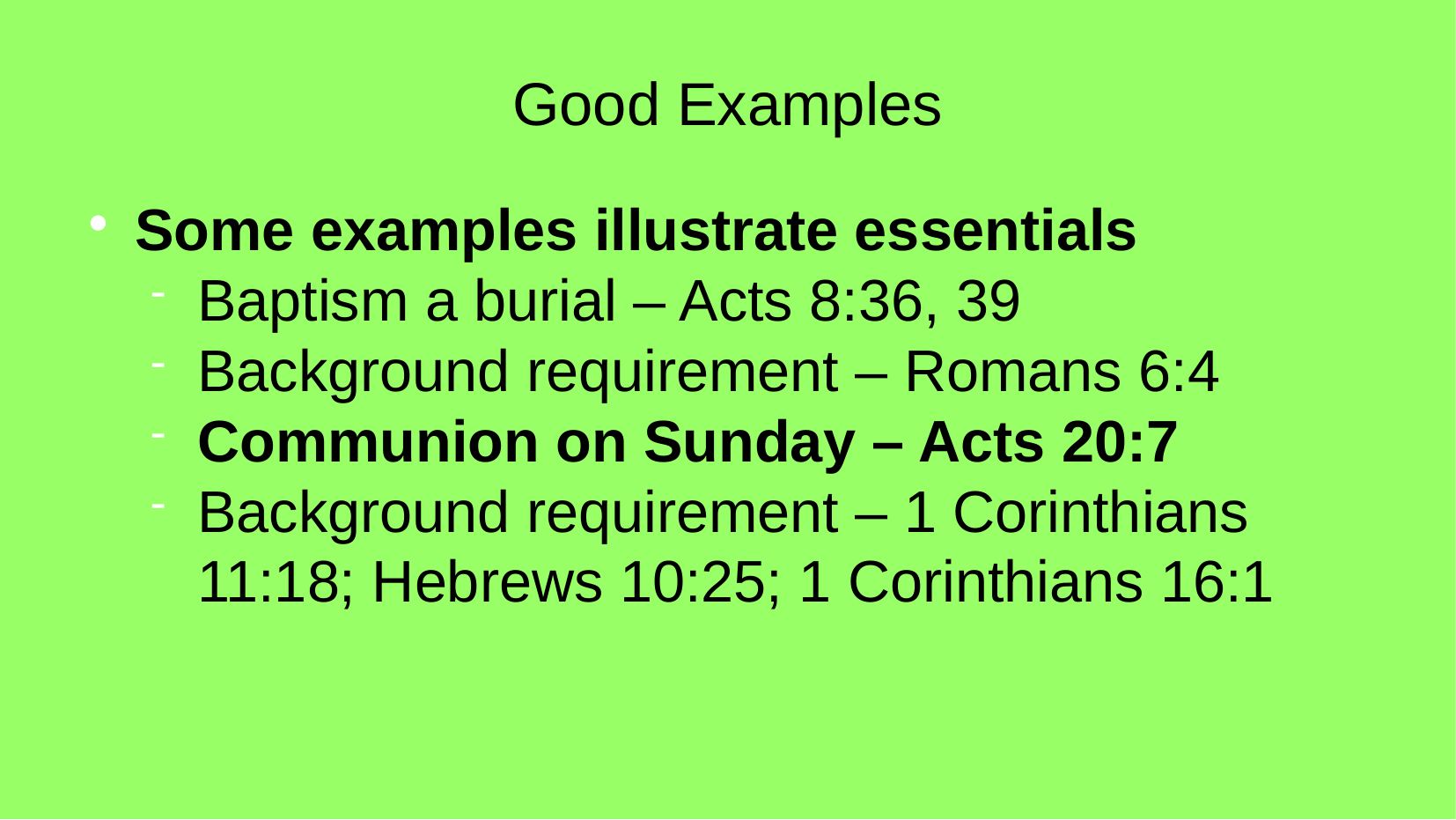

Good Examples
Some examples illustrate essentials
Baptism a burial – Acts 8:36, 39
Background requirement – Romans 6:4
Communion on Sunday – Acts 20:7
Background requirement – 1 Corinthians 11:18; Hebrews 10:25; 1 Corinthians 16:1